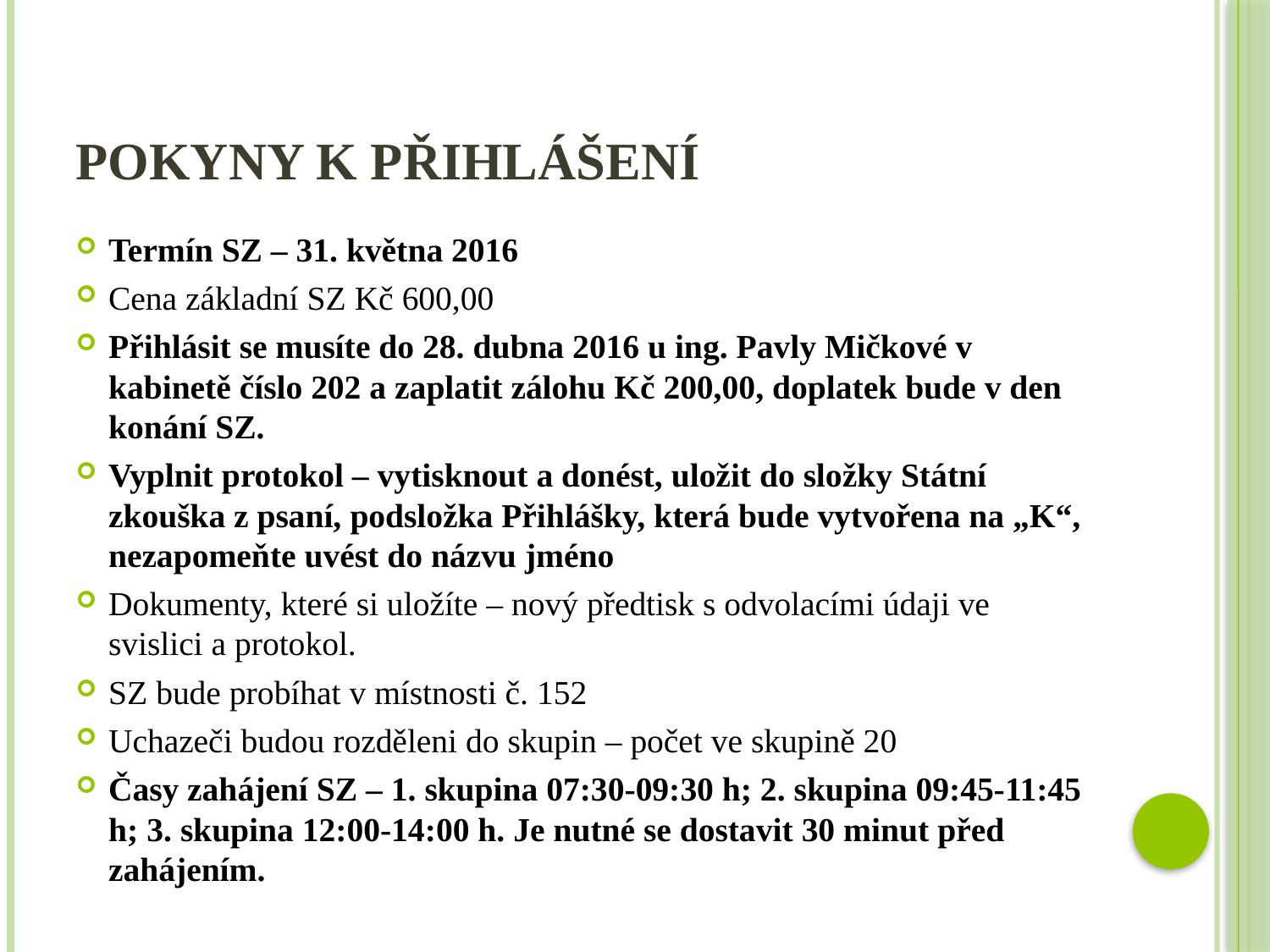

# Pokyny k přihlášení
Termín SZ – 31. května 2016
Cena základní SZ Kč 600,00
Přihlásit se musíte do 28. dubna 2016 u ing. Pavly Mičkové v kabinetě číslo 202 a zaplatit zálohu Kč 200,00, doplatek bude v den konání SZ.
Vyplnit protokol – vytisknout a donést, uložit do složky Státní zkouška z psaní, podsložka Přihlášky, která bude vytvořena na „K“, nezapomeňte uvést do názvu jméno
Dokumenty, které si uložíte – nový předtisk s odvolacími údaji ve svislici a protokol.
SZ bude probíhat v místnosti č. 152
Uchazeči budou rozděleni do skupin – počet ve skupině 20
Časy zahájení SZ – 1. skupina 07:30-09:30 h; 2. skupina 09:45-11:45 h; 3. skupina 12:00-14:00 h. Je nutné se dostavit 30 minut před zahájením.